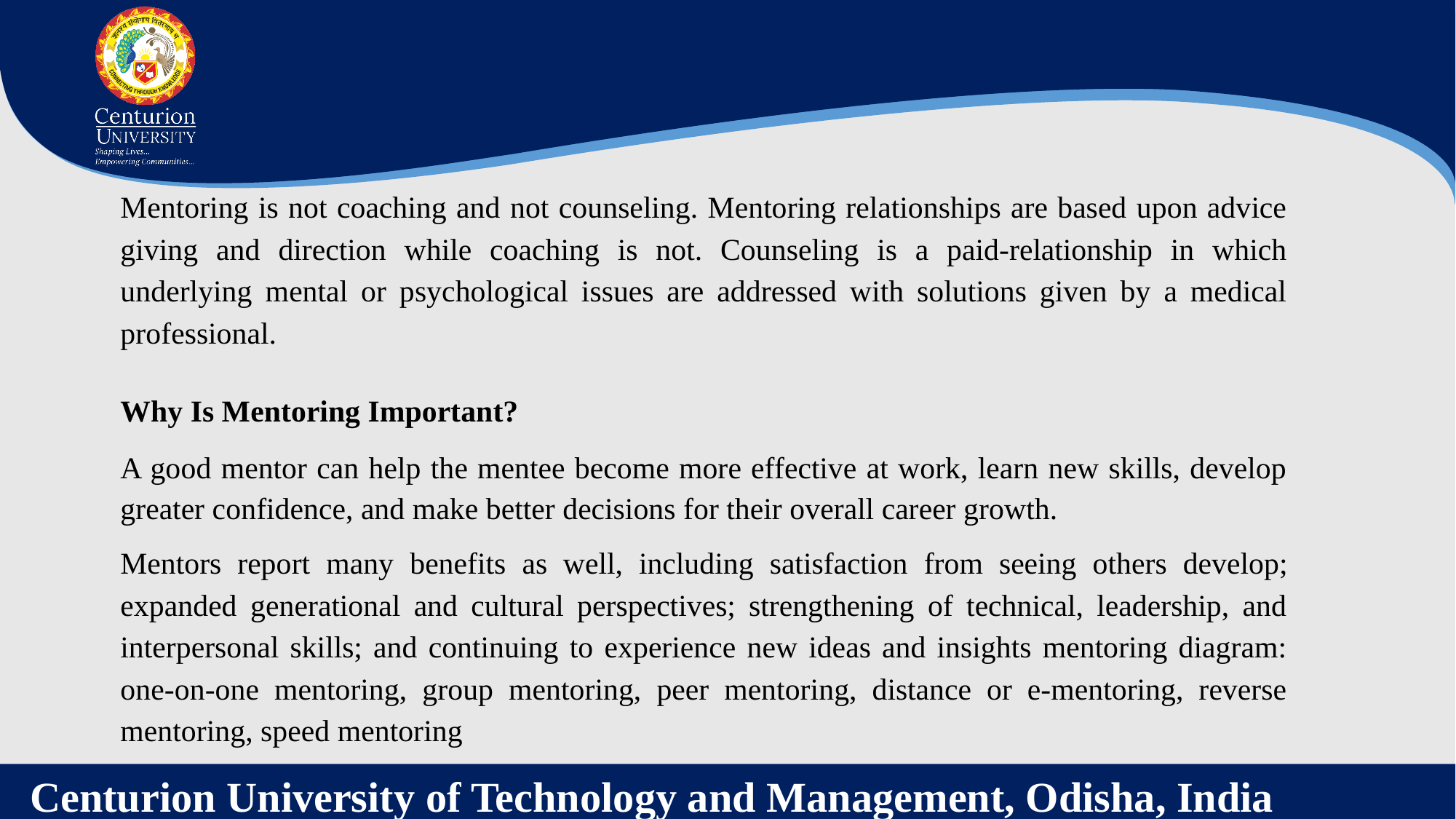

Mentoring is not coaching and not counseling. Mentoring relationships are based upon advice giving and direction while coaching is not. Counseling is a paid-relationship in which underlying mental or psychological issues are addressed with solutions given by a medical professional.
Why Is Mentoring Important?
A good mentor can help the mentee become more effective at work, learn new skills, develop greater confidence, and make better decisions for their overall career growth.
Mentors report many benefits as well, including satisfaction from seeing others develop; expanded generational and cultural perspectives; strengthening of technical, leadership, and interpersonal skills; and continuing to experience new ideas and insights mentoring diagram: one-on-one mentoring, group mentoring, peer mentoring, distance or e-mentoring, reverse mentoring, speed mentoring